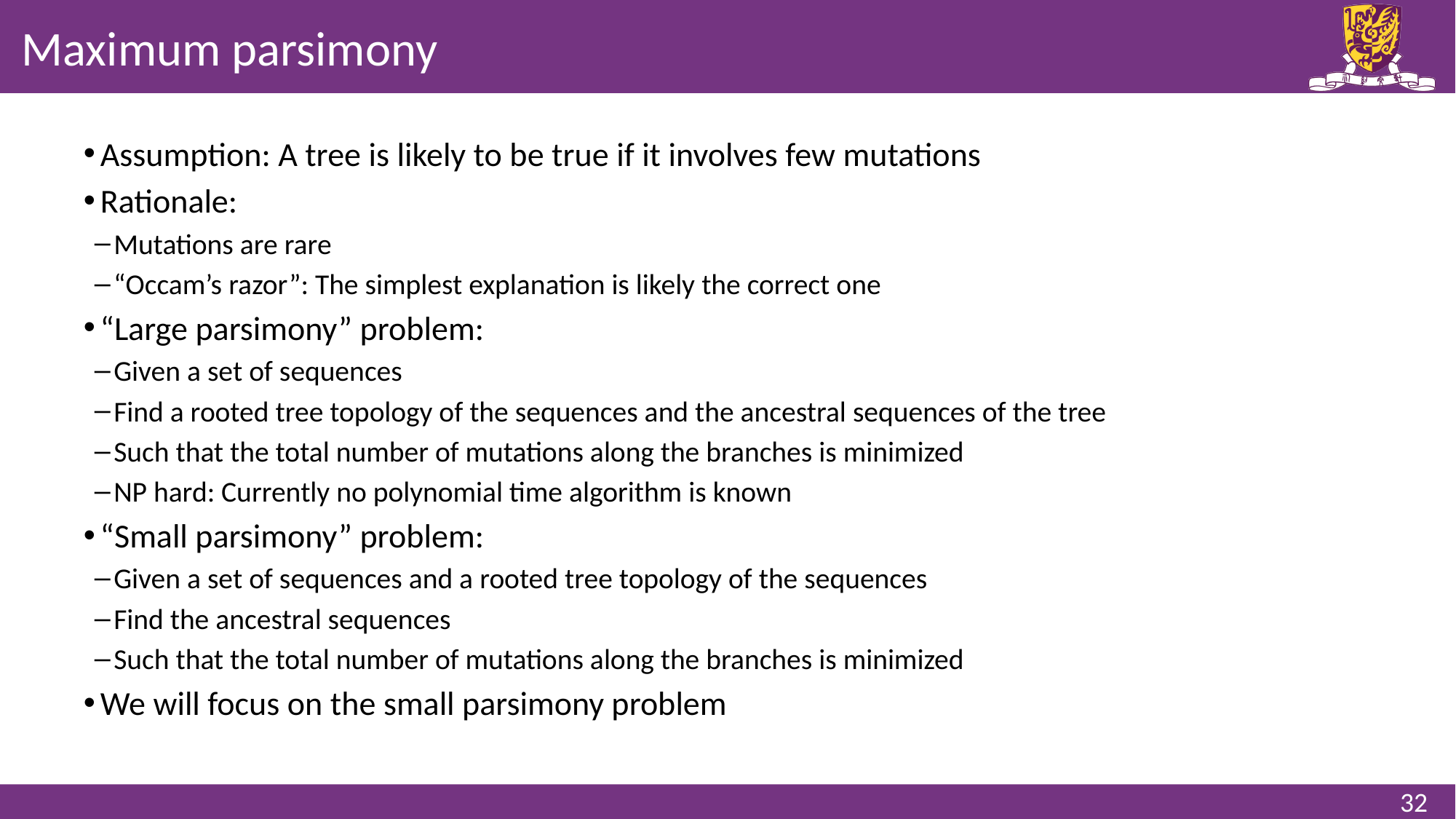

# Maximum parsimony
 Assumption: A tree is likely to be true if it involves few mutations
 Rationale:
 Mutations are rare
 “Occam’s razor”: The simplest explanation is likely the correct one
 “Large parsimony” problem:
 Given a set of sequences
 Find a rooted tree topology of the sequences and the ancestral sequences of the tree
 Such that the total number of mutations along the branches is minimized
 NP hard: Currently no polynomial time algorithm is known
 “Small parsimony” problem:
 Given a set of sequences and a rooted tree topology of the sequences
 Find the ancestral sequences
 Such that the total number of mutations along the branches is minimized
 We will focus on the small parsimony problem
32